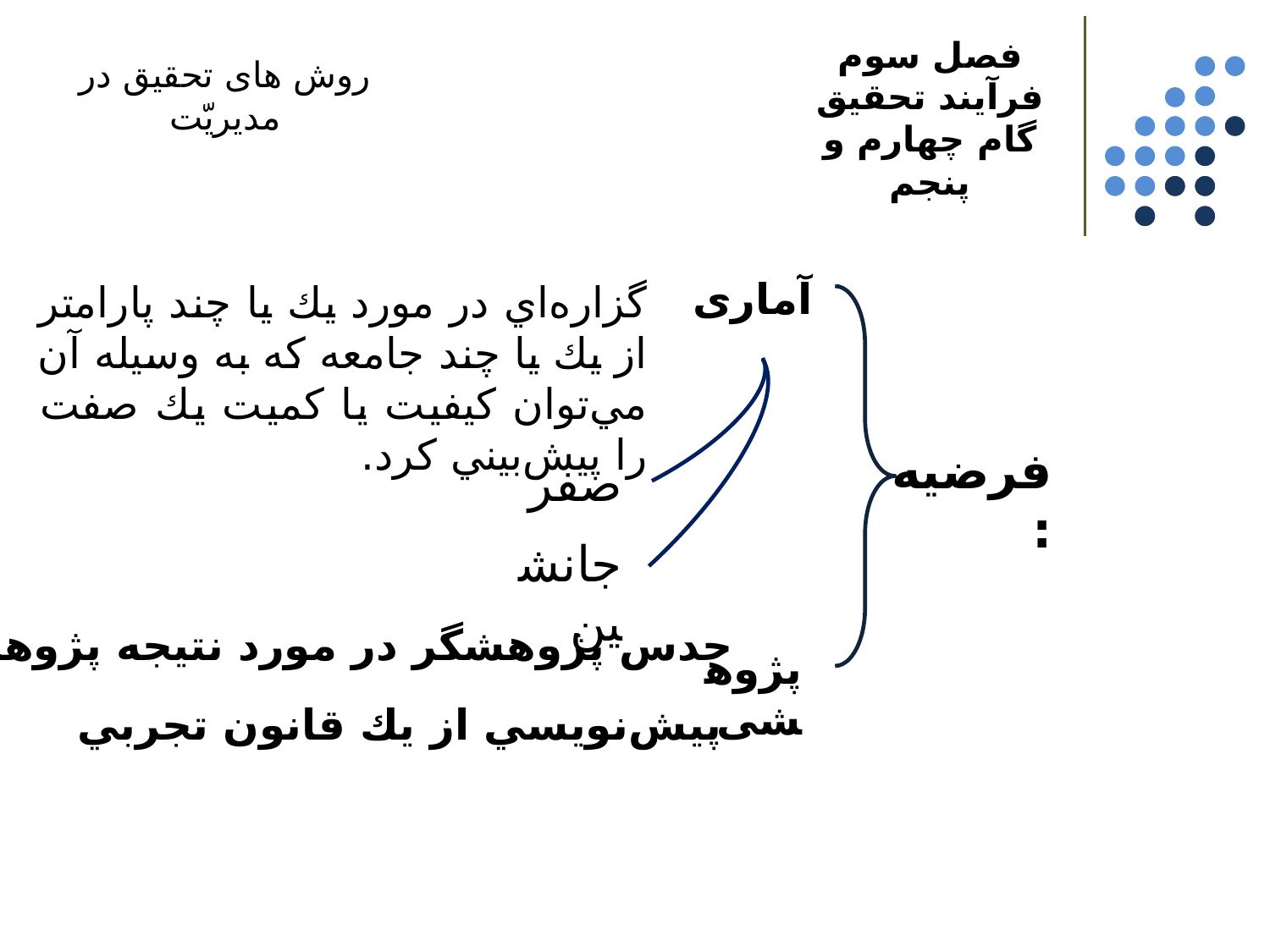

فصل سوم
فرآیند تحقیق
گام چهارم و پنجم

روش های تحقیق در مدیریّت

آماری
گزاره‌اي در مورد يك يا چند پارامتر از يك يا چند جامعه كه به وسيله آن مي‌توان كيفيت يا كميت يك صفت را پيش‌بيني كرد.

فرضیه :
صفر
جانشین
حدس پژوهشگر در مورد نتيجه پژوهش
پژوهشی
 پيش‌نويسي از يك قانون تجربي